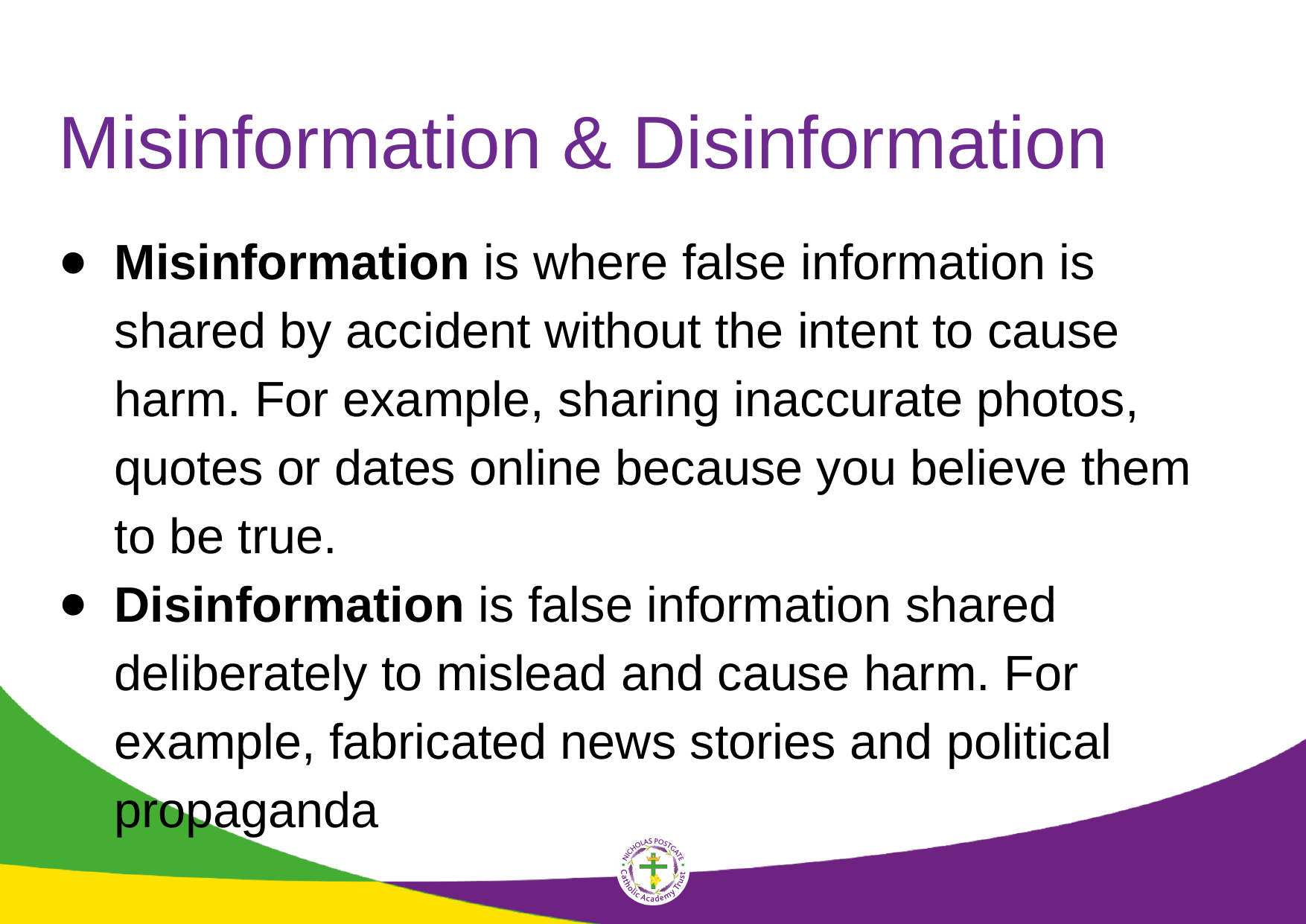

# Misinformation & Disinformation
Misinformation is where false information is shared by accident without the intent to cause harm. For example, sharing inaccurate photos, quotes or dates online because you believe them to be true.
Disinformation is false information shared deliberately to mislead and cause harm. For example, fabricated news stories and political propaganda